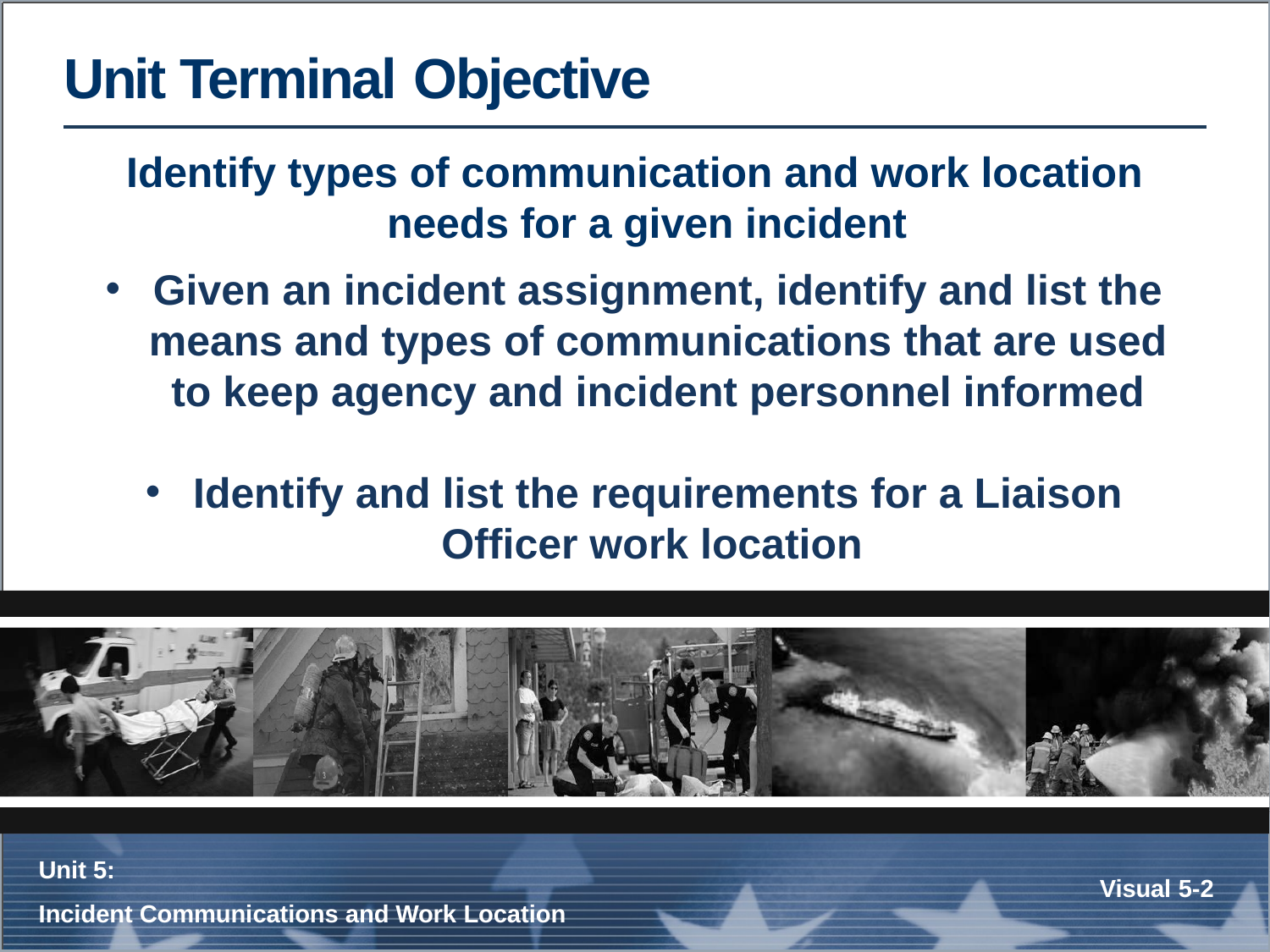

# Unit Terminal Objective

Identify types of communication and work location  needs for a given incident
Given an incident assignment, identify and list the means and types of communications that are used to keep agency and incident personnel informed

Identify and list the requirements for a Liaison Officer work location

Unit 5:
Incident Communications and Work Location
Visual 5-2